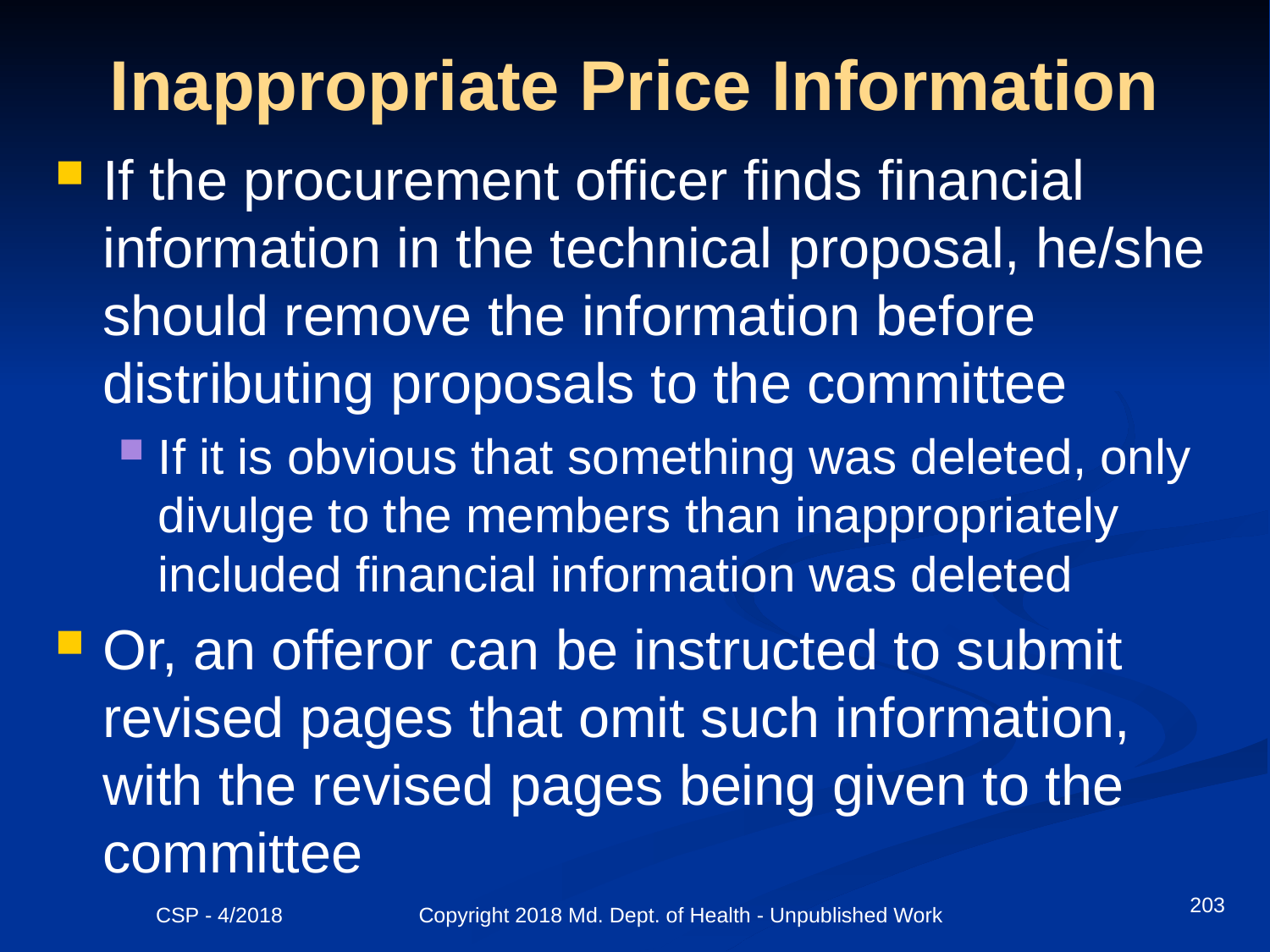

# Inappropriate Price Information
If the procurement officer finds financial information in the technical proposal, he/she should remove the information before distributing proposals to the committee
If it is obvious that something was deleted, only divulge to the members than inappropriately included financial information was deleted
Or, an offeror can be instructed to submit revised pages that omit such information, with the revised pages being given to the committee

203
CSP - 4/2018                       Copyright 2018 Md. Dept. of Health - Unpublished Work